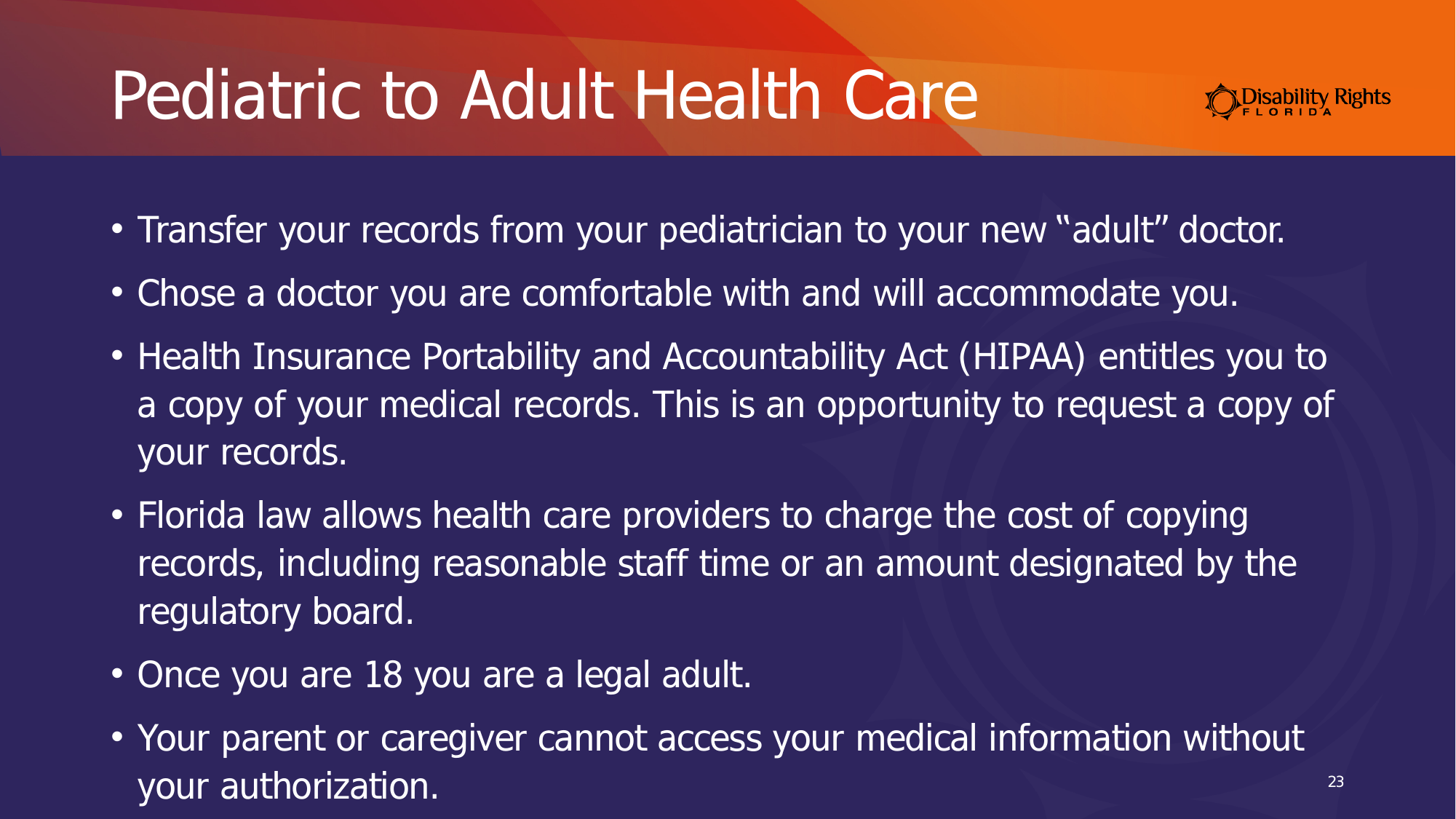

# Pediatric to Adult Health Care
Transfer your records from your pediatrician to your new “adult” doctor.
Chose a doctor you are comfortable with and will accommodate you.
Health Insurance Portability and Accountability Act (HIPAA) entitles you to a copy of your medical records. This is an opportunity to request a copy of your records.
Florida law allows health care providers to charge the cost of copying records, including reasonable staff time or an amount designated by the regulatory board.
Once you are 18 you are a legal adult.
Your parent or caregiver cannot access your medical information without your authorization.

23